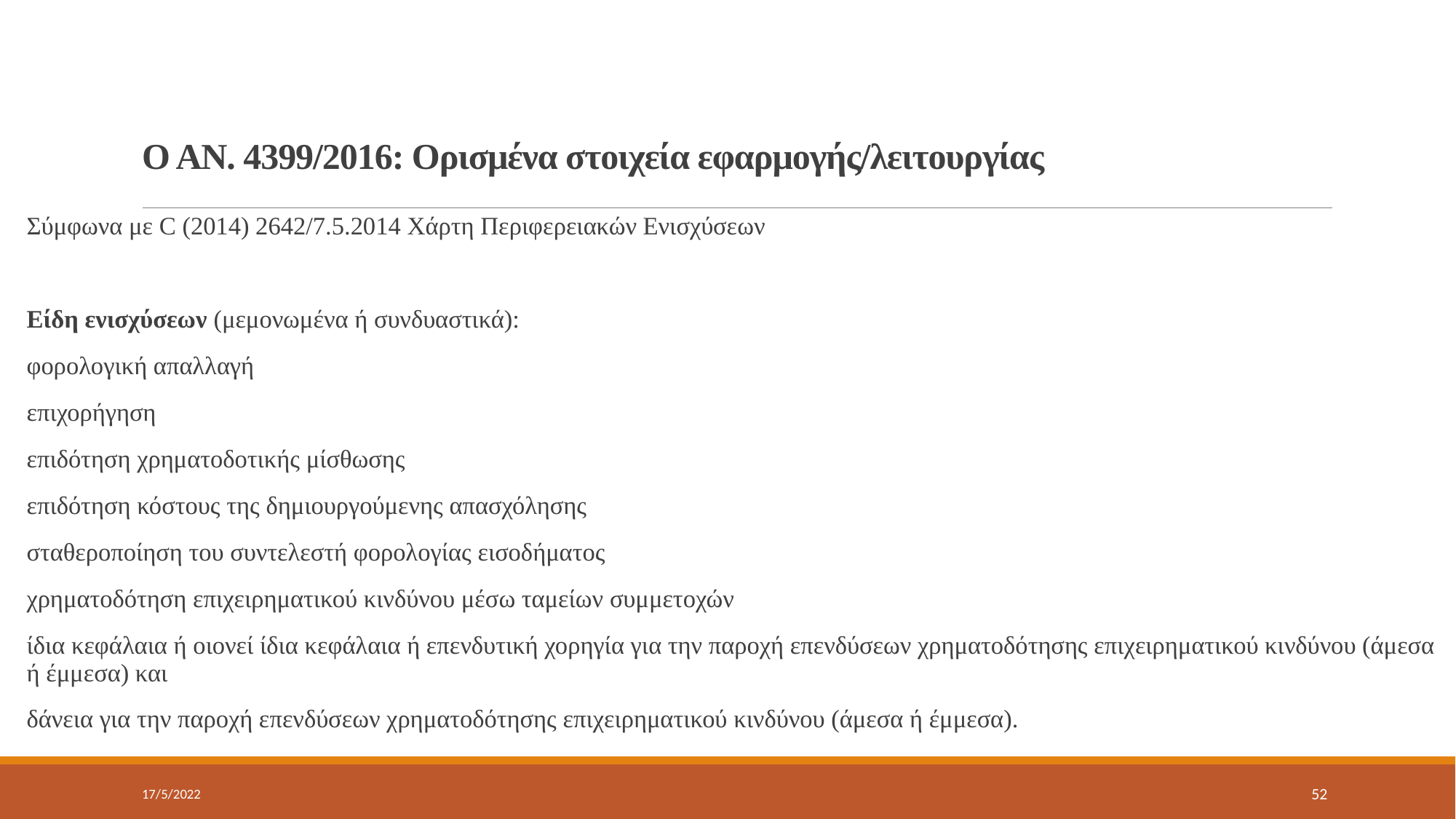

# Ο ΑΝ. 4399/2016: Ορισμένα στοιχεία εφαρμογής/λειτουργίας
Σύμφωνα με C (2014) 2642/7.5.2014 Χάρτη Περιφερειακών Ενισχύσεων

Είδη ενισχύσεων (μεμονωμένα ή συνδυαστικά):
φορολογική απαλλαγή
επιχορήγηση
επιδότηση χρηματοδοτικής μίσθωσης
επιδότηση κόστους της δημιουργούμενης απασχόλησης
σταθεροποίηση του συντελεστή φορολογίας εισοδήματος
χρηματοδότηση επιχειρηματικού κινδύνου μέσω ταμείων συμμετοχών
ίδια κεφάλαια ή οιονεί ίδια κεφάλαια ή επενδυτική χορηγία για την παροχή επενδύσεων χρηματοδότησης επιχειρηματικού κινδύνου (άμεσα ή έμμεσα) και
δάνεια για την παροχή επενδύσεων χρηματοδότησης επιχειρηματικού κινδύνου (άμεσα ή έμμεσα).
17/5/2022
52